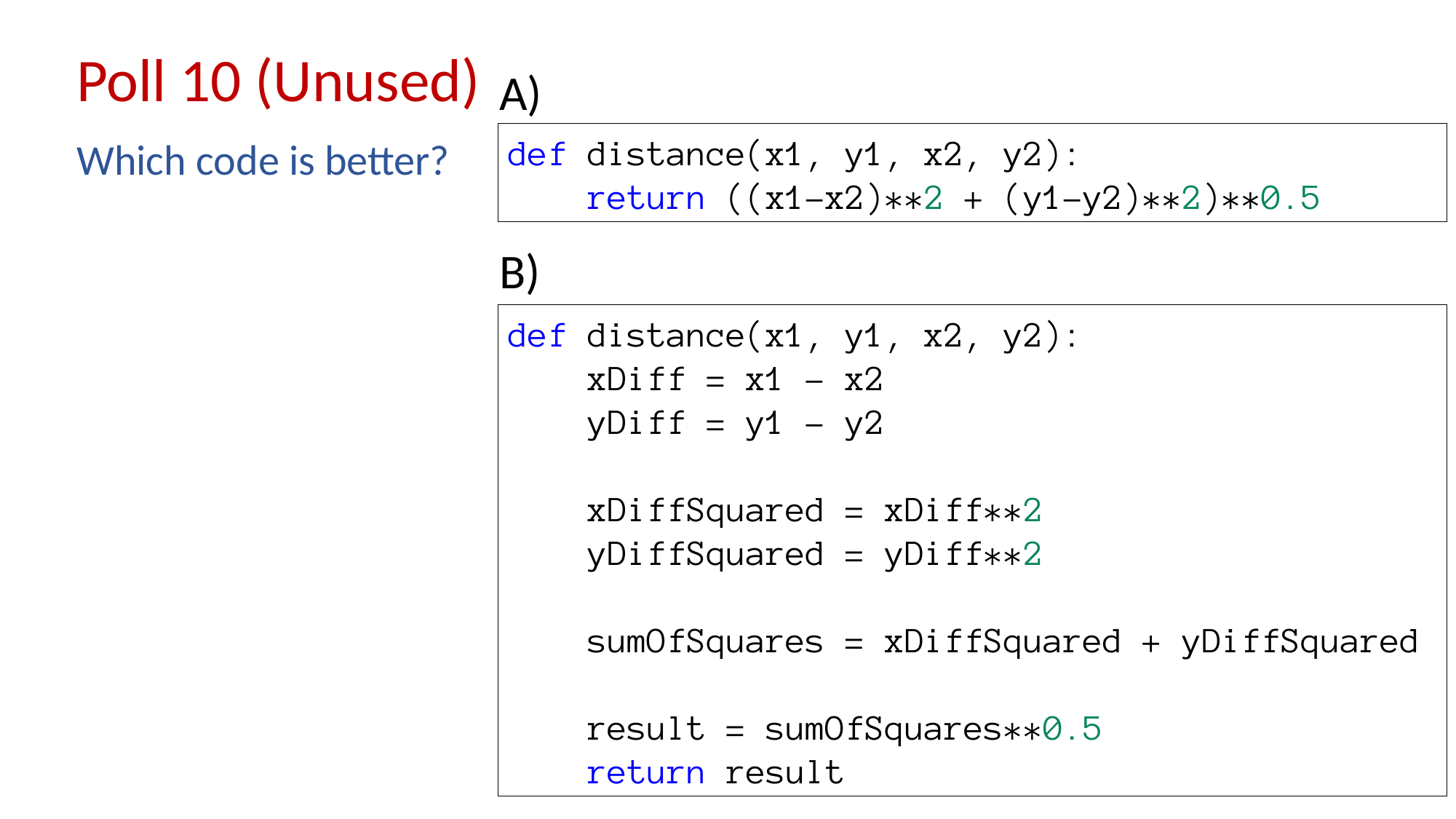

# Poll 10 (Unused)
A)
def distance(x1, y1, x2, y2):
    return ((x1-x2)**2 + (y1-y2)**2)**0.5
Which code is better?

B)
def distance(x1, y1, x2, y2):
    xDiff = x1 - x2
    yDiff = y1 - y2
    xDiffSquared = xDiff**2
    yDiffSquared = yDiff**2

    sumOfSquares = xDiffSquared + yDiffSquared

    result = sumOfSquares**0.5
    return result